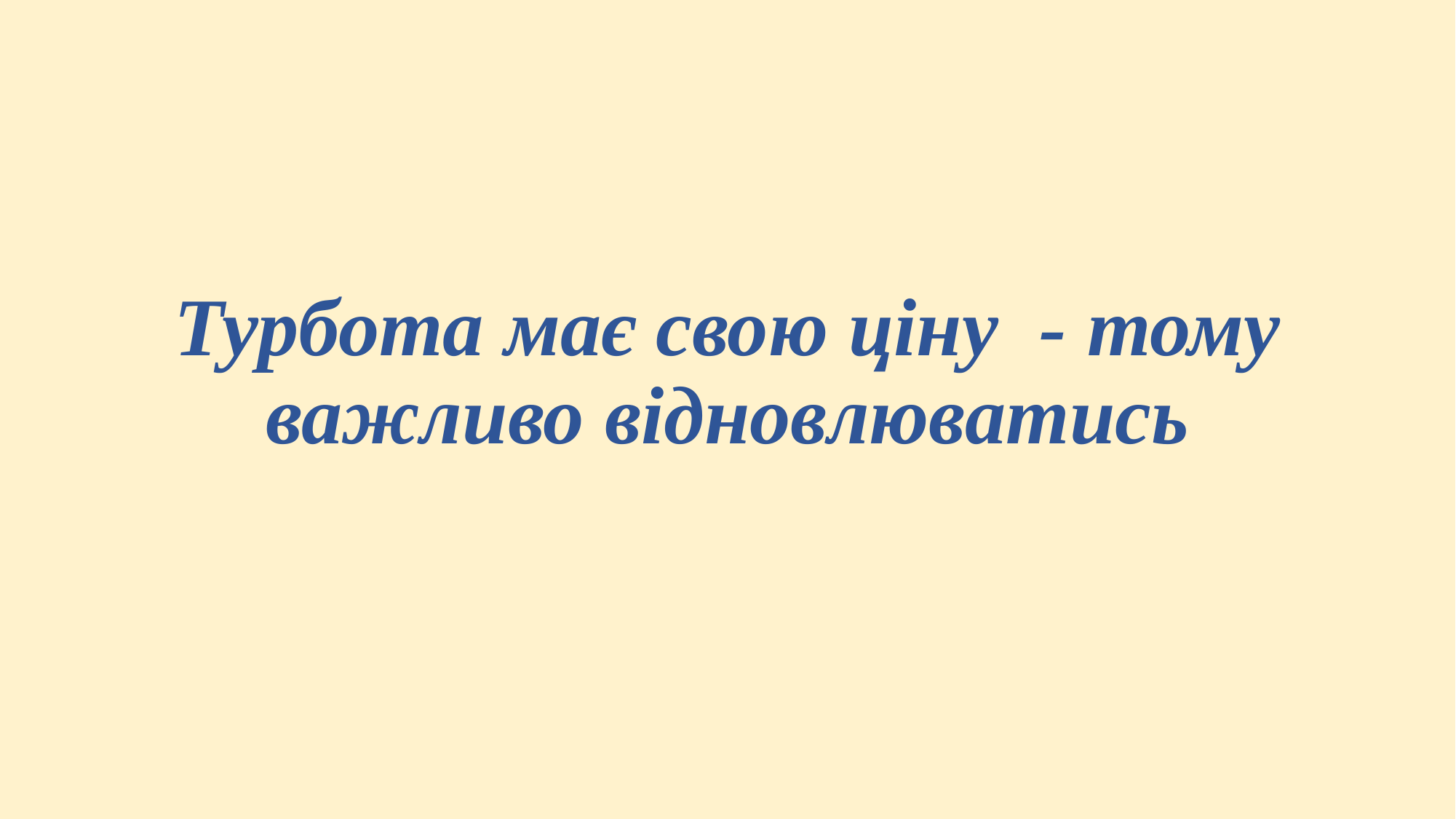

Турбота має свою ціну  - тому важливо відновлюватись